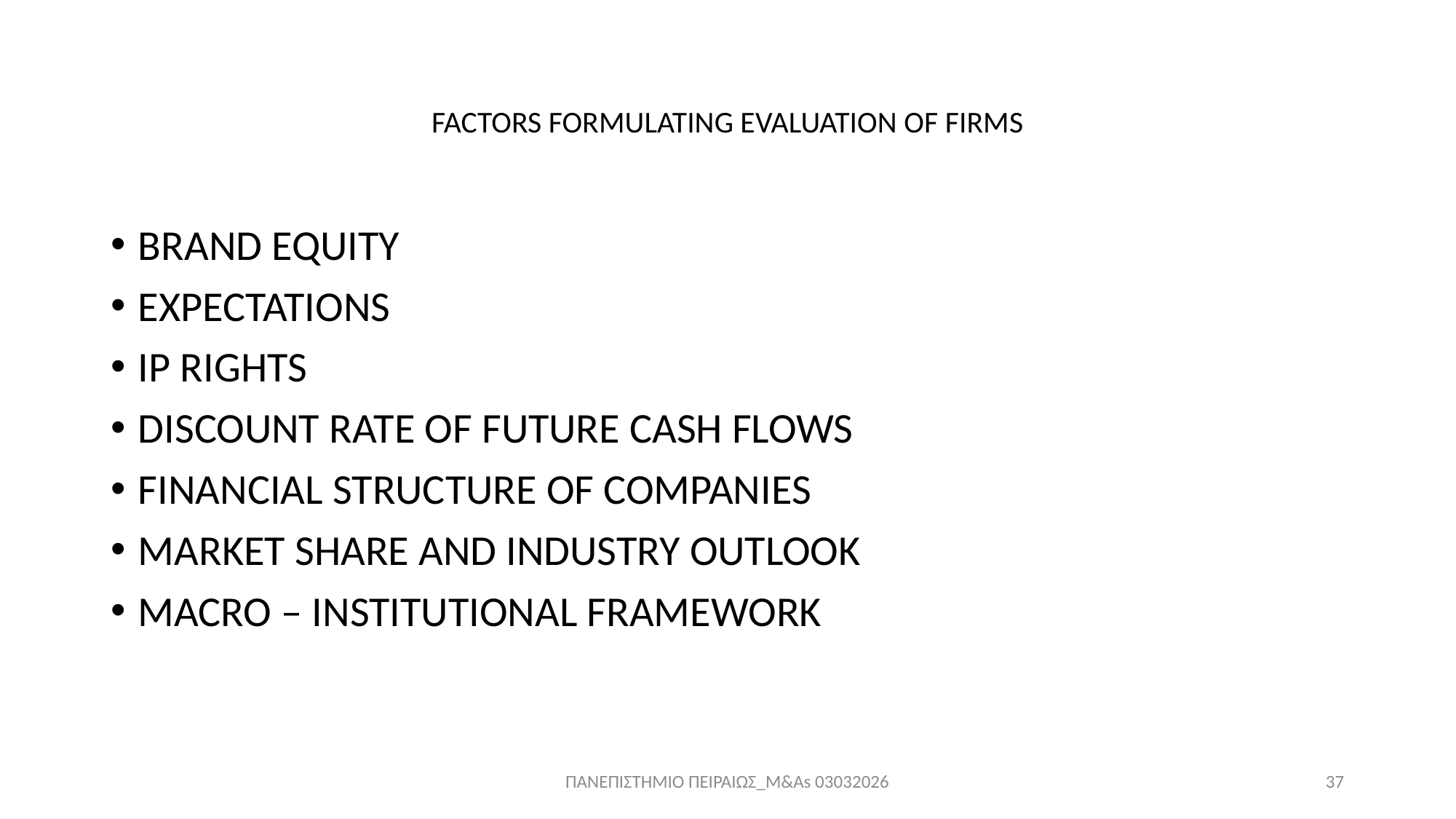

# FACTORS FORMULATING EVALUATION OF FIRMS
BRAND EQUITY
EXPECTATIONS
IP RIGHTS
DISCOUNT RATE OF FUTURE CASH FLOWS
FINANCIAL STRUCTURE OF COMPANIES
MARKET SHARE AND INDUSTRY OUTLOOK
MACRO – INSTITUTIONAL FRAMEWORK
ΠΑΝΕΠΙΣΤΗΜΙΟ ΠΕΙΡΑΙΩΣ_M&As 03032026
37